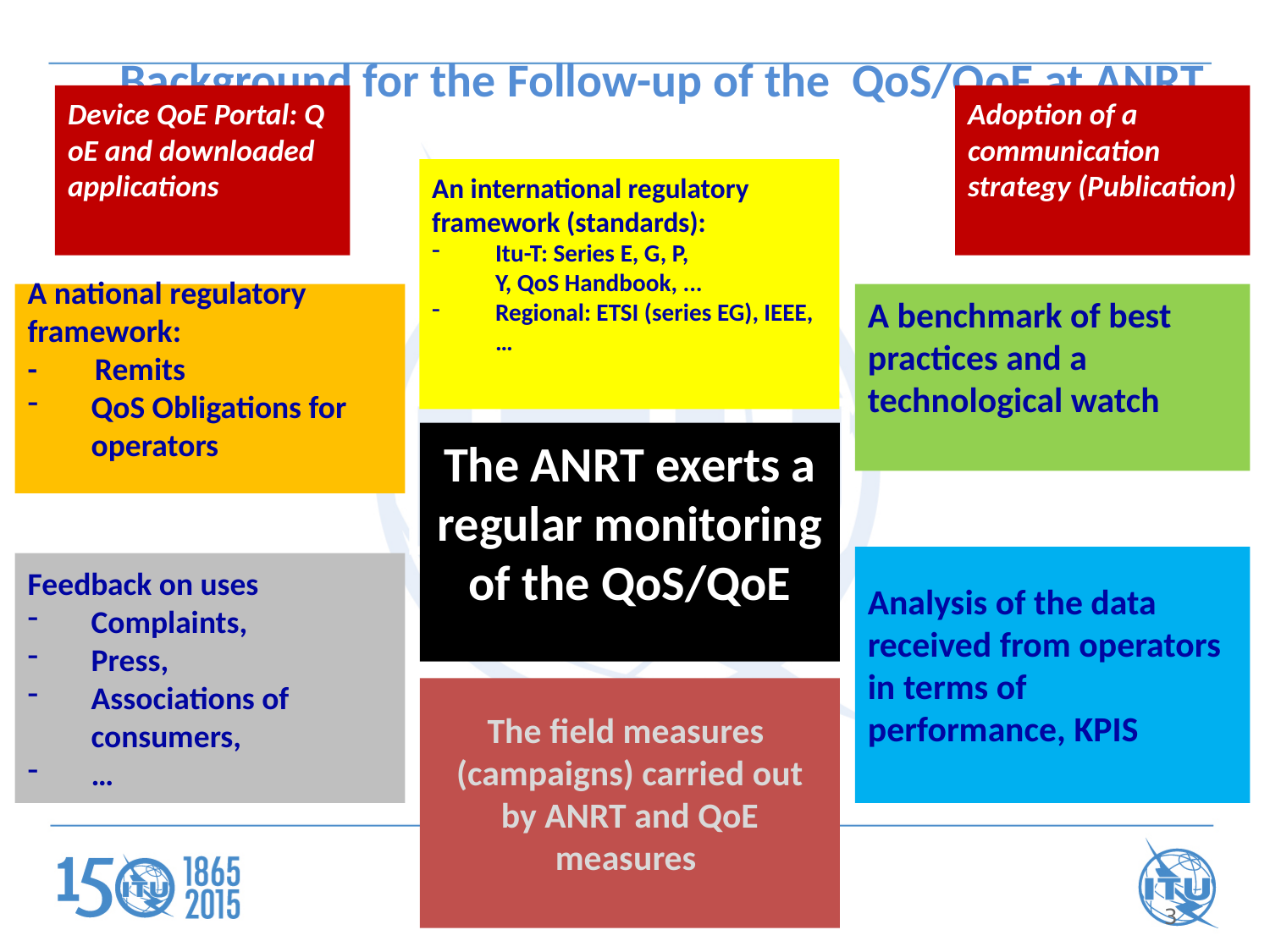

# Background for the Follow-up of the  QoS/QoE at ANRT
Device QoE Portal: QoE and downloaded applications
Adoption of a communication strategy (Publication)
An international regulatory framework (standards):
Itu-T: Series E, G, P, Y, QoS Handbook, ...
Regional: ETSI (series EG), IEEE,…
A benchmark of best practices and a technological watch
A national regulatory framework:
-        Remits
QoS Obligations for operators

The ANRT exerts a regular monitoring of the QoS/QoE
Analysis of the data received from operators in terms of performance, KPIS

Feedback on uses
Complaints,
Press,
Associations of consumers,
…
The field measures  (campaigns) carried out by ANRT and QoE measures
3